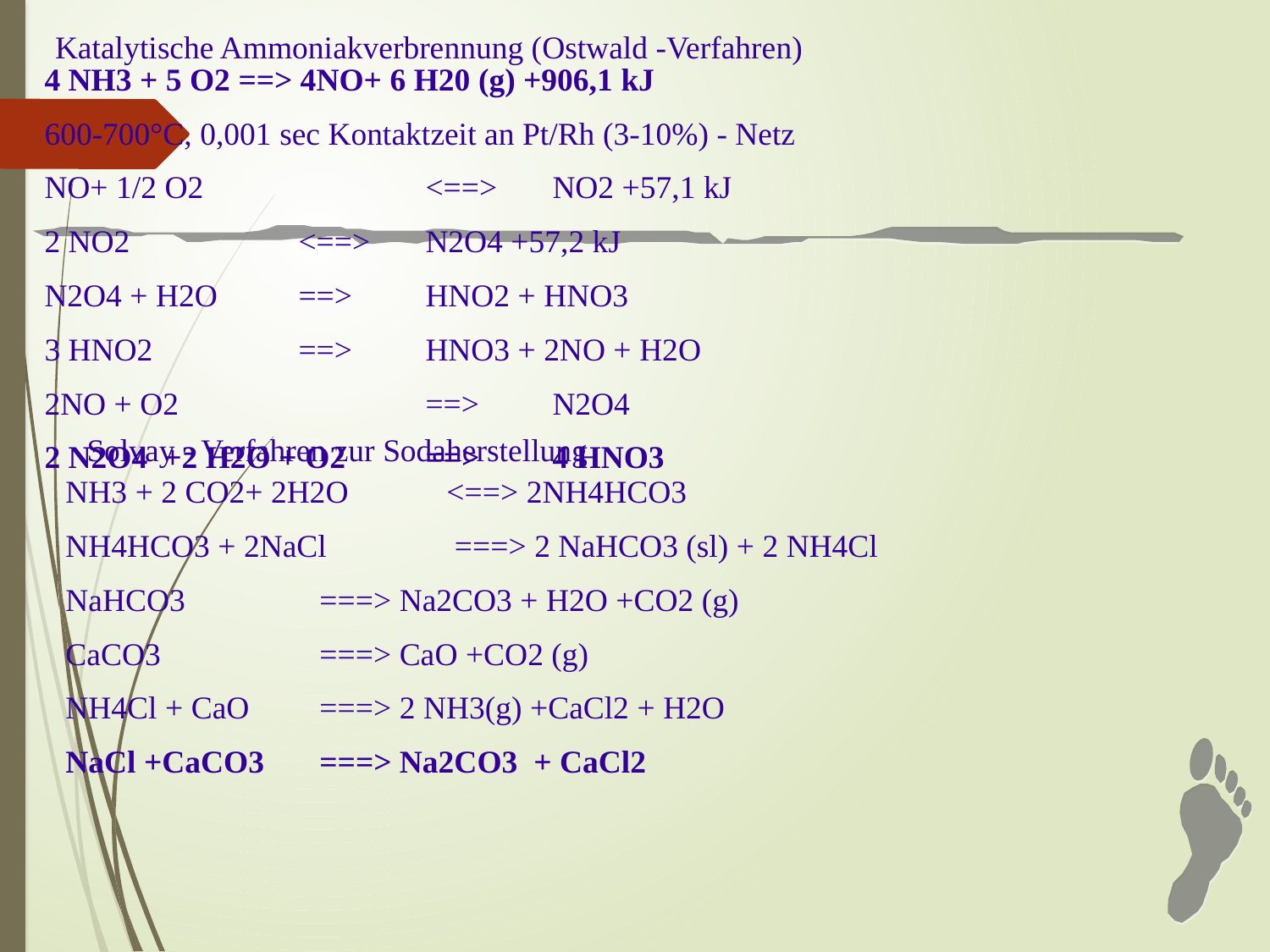

Katalytische Ammoniakverbrennung (Ostwald -Verfahren)
4 NH3 + 5 O2 ==> 4NO+ 6 H20 (g) +906,1 kJ
600-700°C, 0,001 sec Kontaktzeit an Pt/Rh (3-10%) - Netz
NO+ 1/2 O2 		<==> 	NO2 +57,1 kJ
2 NO2		<==> 	N2O4 +57,2 kJ
N2O4 + H2O	==>	HNO2 + HNO3
3 HNO2		==>	HNO3 + 2NO + H2O
2NO + O2		==> 	N2O4
2 N2O4  +2 H2O + O2	==>	4 HNO3

Solvay - Verfahren zur Sodaherstellung
NH3 + 2 CO2+ 2H2O 	<==> 2NH4HCO3
NH4HCO3 + 2NaCl 	 ===> 2 NaHCO3 (sl) + 2 NH4Cl
NaHCO3		===> Na2CO3 + H2O +CO2 (g)
CaCO3		===> CaO +CO2 (g)
NH4Cl + CaO	===> 2 NH3(g) +CaCl2 + H2O
NaCl +CaCO3 	===> Na2CO3  + CaCl2